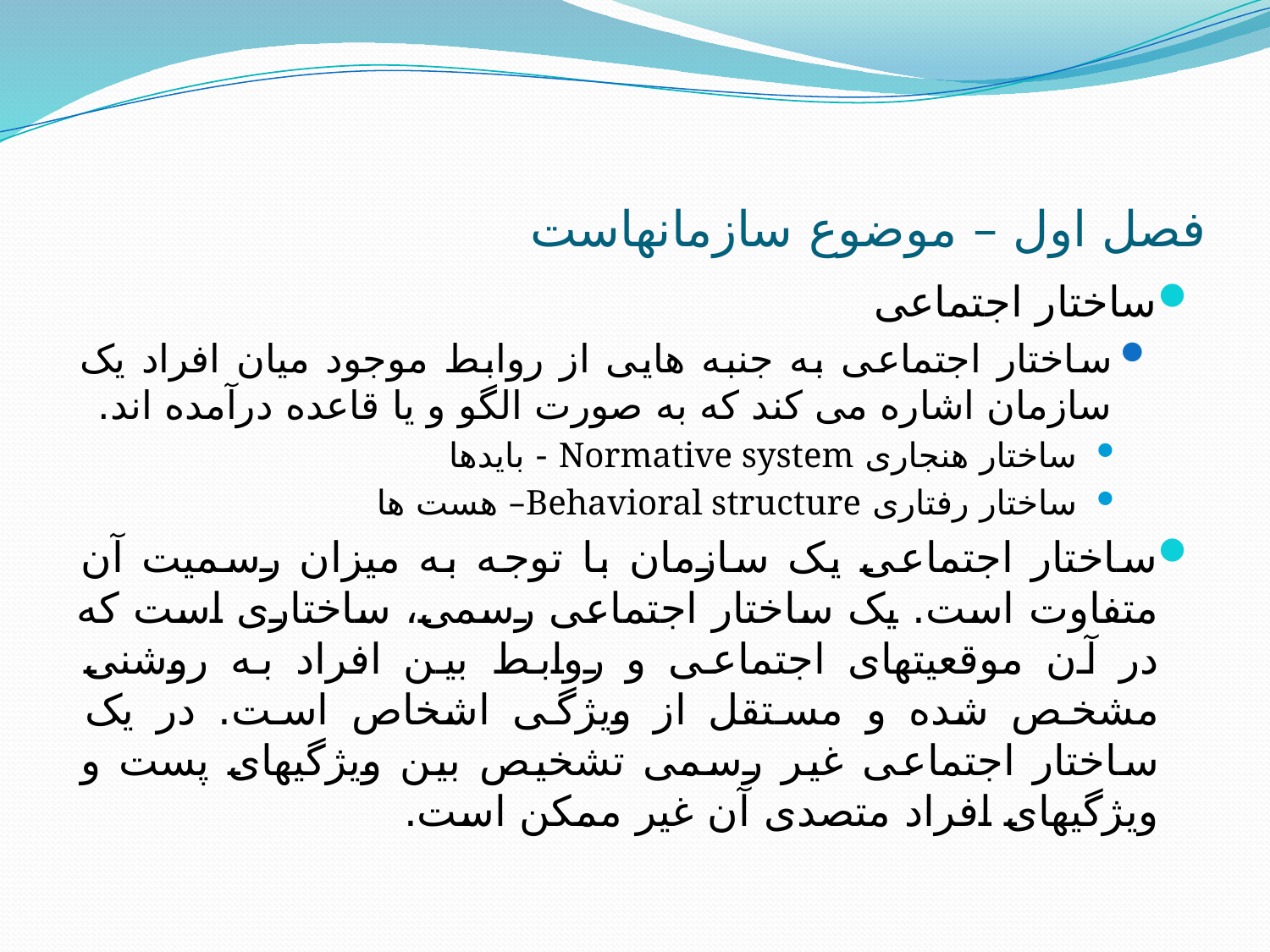

# فصل اول – موضوع سازمانهاست
ساختار اجتماعی
ساختار اجتماعی به جنبه هایی از روابط موجود میان افراد یک سازمان اشاره می کند که به صورت الگو و یا قاعده درآمده اند.
ساختار هنجاری Normative system - بایدها
ساختار رفتاری Behavioral structure– هست ها
ساختار اجتماعی یک سازمان با توجه به میزان رسمیت آن متفاوت است. یک ساختار اجتماعی رسمی، ساختاری است که در آن موقعیتهای اجتماعی و روابط بین افراد به روشنی مشخص شده و مستقل از ویژگی اشخاص است. در یک ساختار اجتماعی غیر رسمی تشخیص بین ویژگیهای پست و ویژگیهای افراد متصدی آن غیر ممکن است.